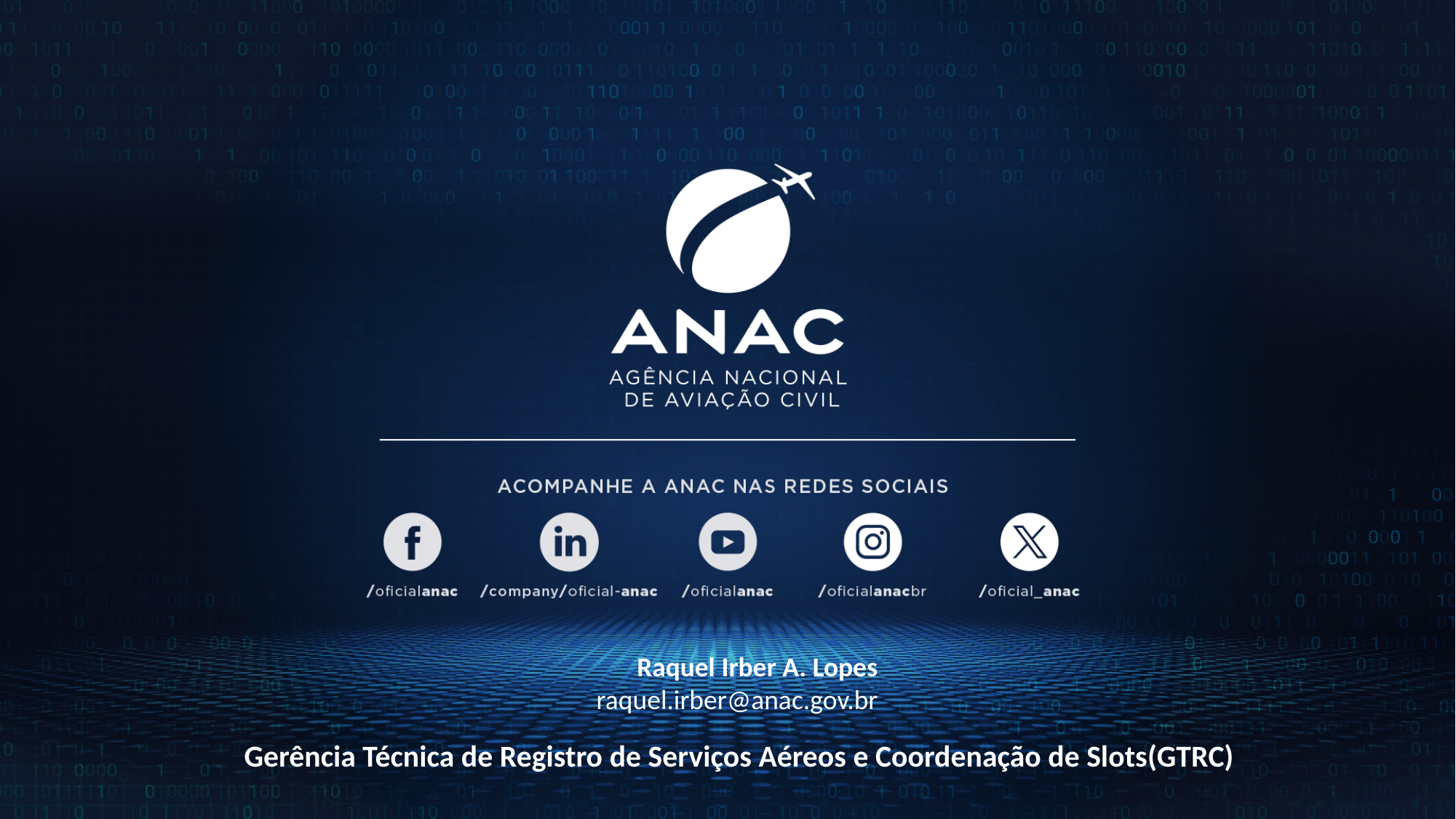

Raquel Irber A. Lopes
raquel.irber@anac.gov.br
Gerência Técnica de Registro de Serviços Aéreos e Coordenação de Slots(GTRC)